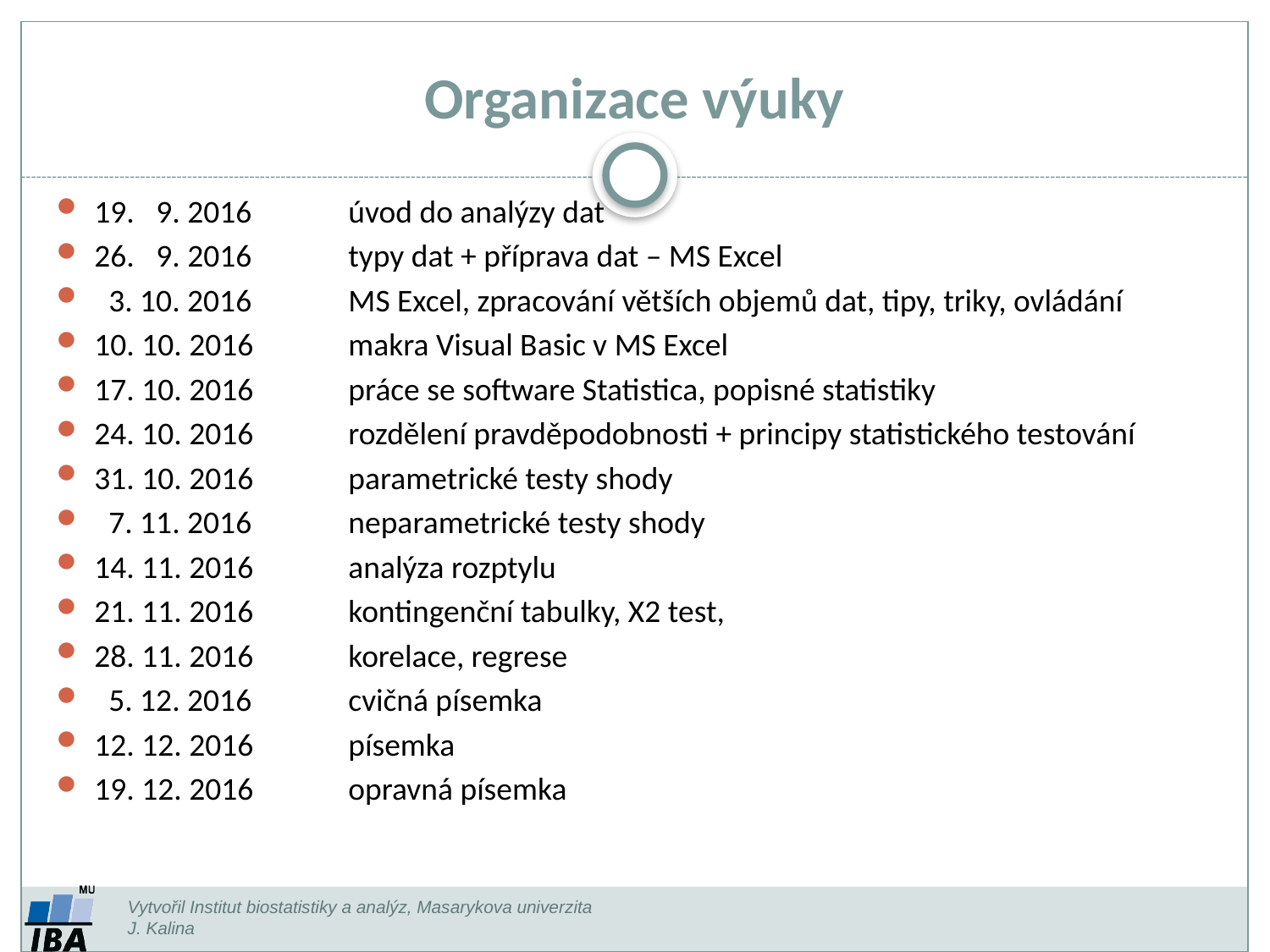

Organizace výuky
19.   9. 2016 	úvod do analýzy dat
26.   9. 2016	typy dat + příprava dat – MS Excel
  3. 10. 2016 	MS Excel, zpracování větších objemů dat, tipy, triky, ovládání
10. 10. 2016	makra Visual Basic v MS Excel
17. 10. 2016 	práce se software Statistica, popisné statistiky
24. 10. 2016	rozdělení pravděpodobnosti + principy statistického testování
31. 10. 2016	parametrické testy shody
  7. 11. 2016	neparametrické testy shody
14. 11. 2016	analýza rozptylu
21. 11. 2016	kontingenční tabulky, X2 test,
28. 11. 2016 	korelace, regrese
  5. 12. 2016	cvičná písemka
12. 12. 2016	písemka
19. 12. 2016	opravná písemka
Vytvořil Institut biostatistiky a analýz, Masarykova univerzita
J. Kalina